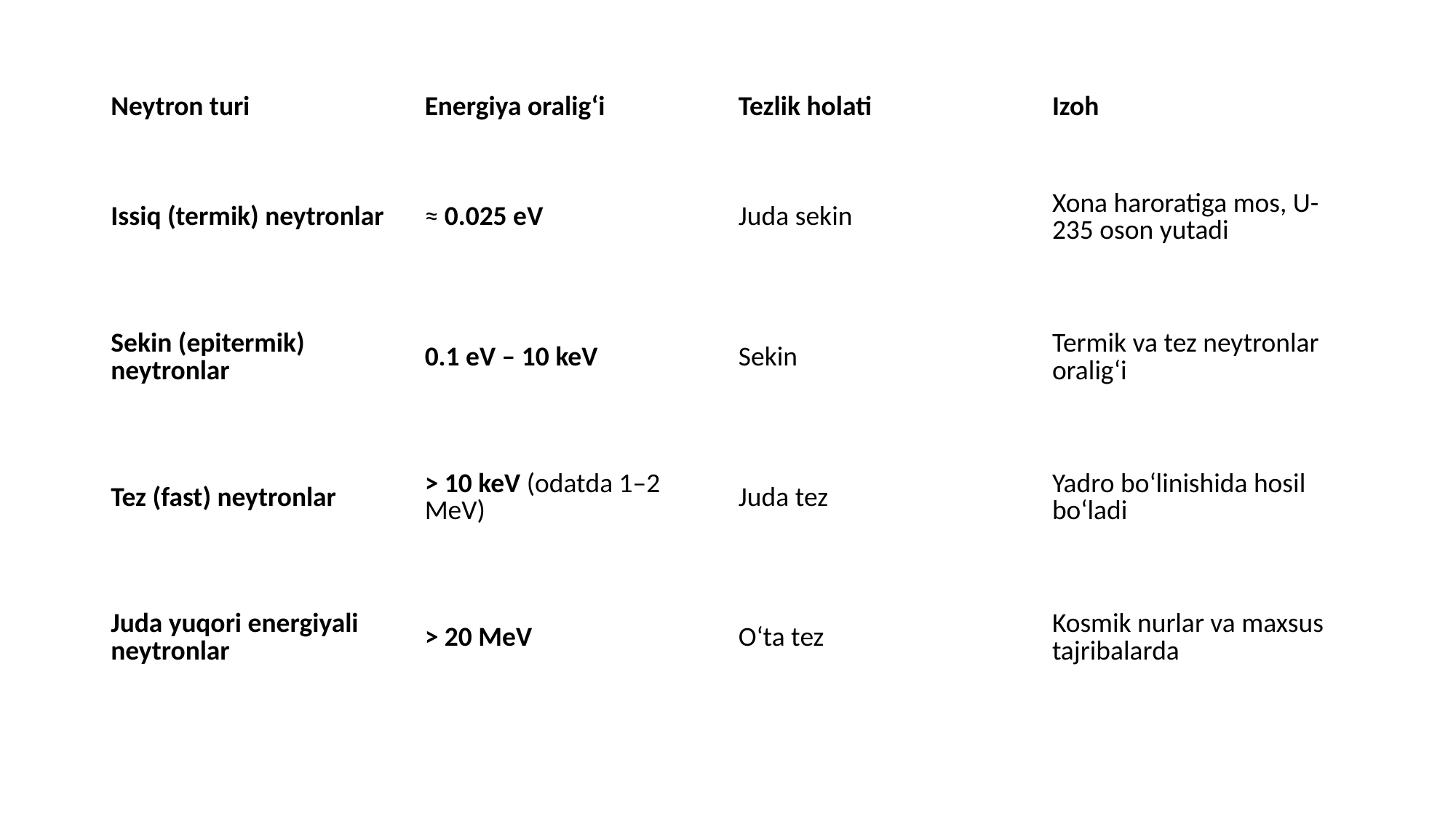

| Neytron turi | Energiya oralig‘i | Tezlik holati | Izoh |
| --- | --- | --- | --- |
| Issiq (termik) neytronlar | ≈ 0.025 eV | Juda sekin | Xona haroratiga mos, U-235 oson yutadi |
| Sekin (epitermik) neytronlar | 0.1 eV – 10 keV | Sekin | Termik va tez neytronlar oralig‘i |
| Tez (fast) neytronlar | > 10 keV (odatda 1–2 MeV) | Juda tez | Yadro bo‘linishida hosil bo‘ladi |
| Juda yuqori energiyali neytronlar | > 20 MeV | O‘ta tez | Kosmik nurlar va maxsus tajribalarda |